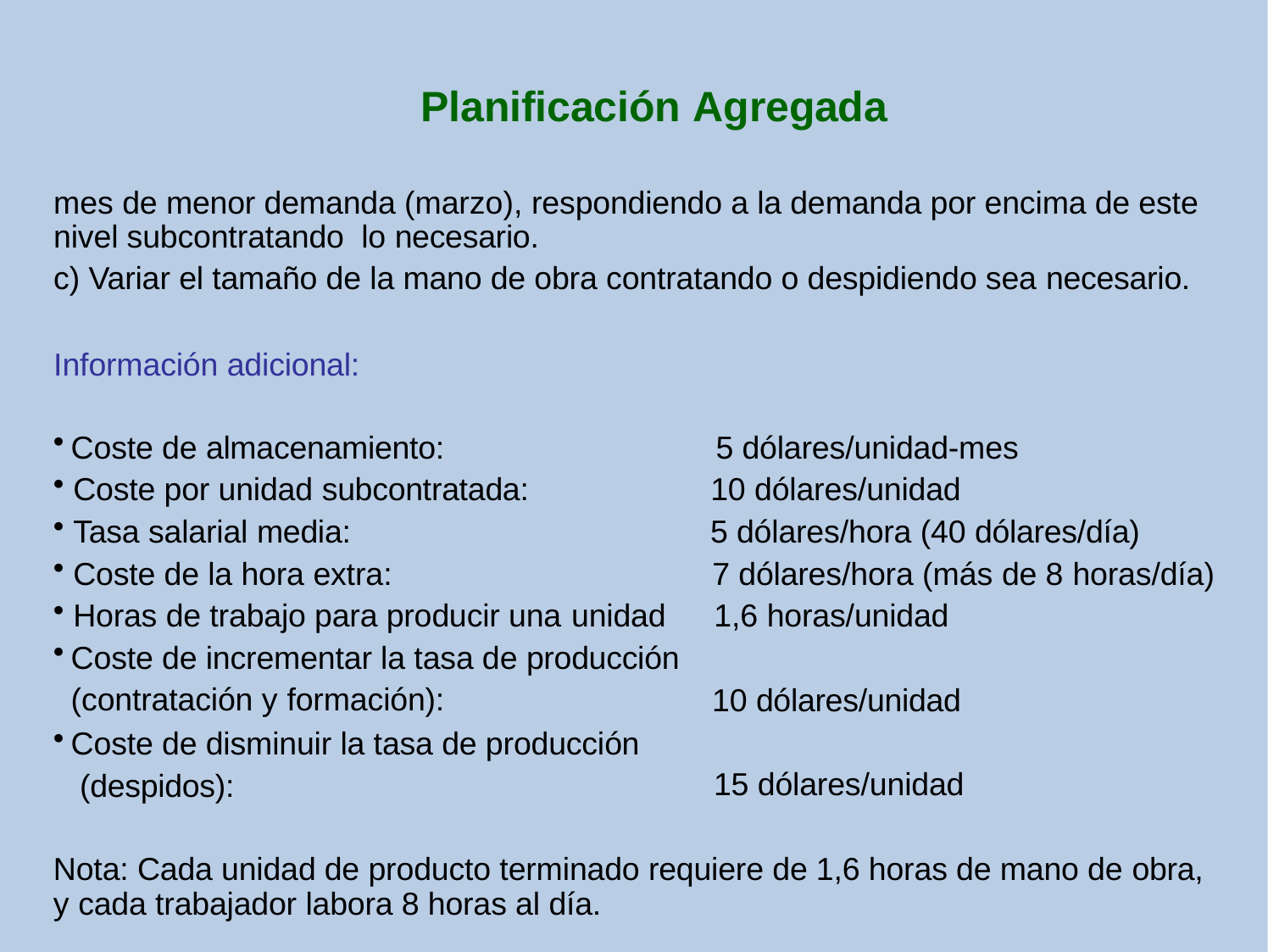

# Planificación Agregada
mes de menor demanda (marzo), respondiendo a la demanda por encima de este  nivel subcontratando  lo necesario.
c) Variar el tamaño de la mano de obra contratando o despidiendo sea necesario.

Información adicional:
5 dólares/unidad-mes
10 dólares/unidad
5 dólares/hora (40 dólares/día)
7 dólares/hora (más de 8 horas/día)
1,6 horas/unidad
Coste de almacenamiento:
Coste por unidad subcontratada:
Tasa salarial media:
Coste de la hora extra:
Horas de trabajo para producir una unidad
Coste de incrementar la tasa de producción  (contratación y formación):
Coste de disminuir la tasa de producción  (despidos):
10 dólares/unidad
15 dólares/unidad
Nota: Cada unidad de producto terminado requiere de 1,6 horas de mano de obra,  y cada trabajador labora 8 horas al día.